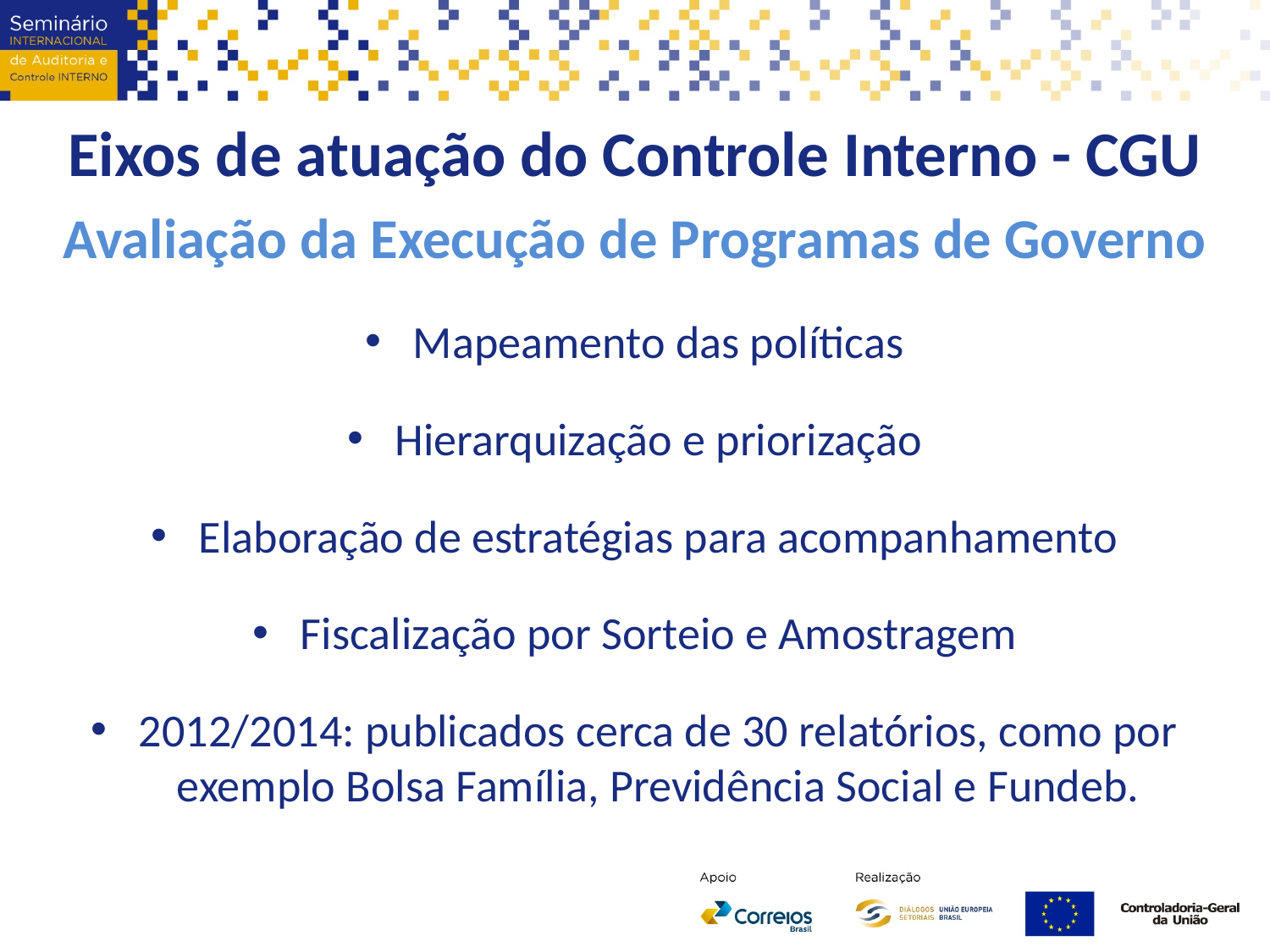

Eixos de atuação do Controle Interno - CGU
Avaliação da Execução de Programas de Governo
Mapeamento das políticas
Hierarquização e priorização
Elaboração de estratégias para acompanhamento
Fiscalização por Sorteio e Amostragem
2012/2014: publicados cerca de 30 relatórios, como por exemplo Bolsa Família, Previdência Social e Fundeb.